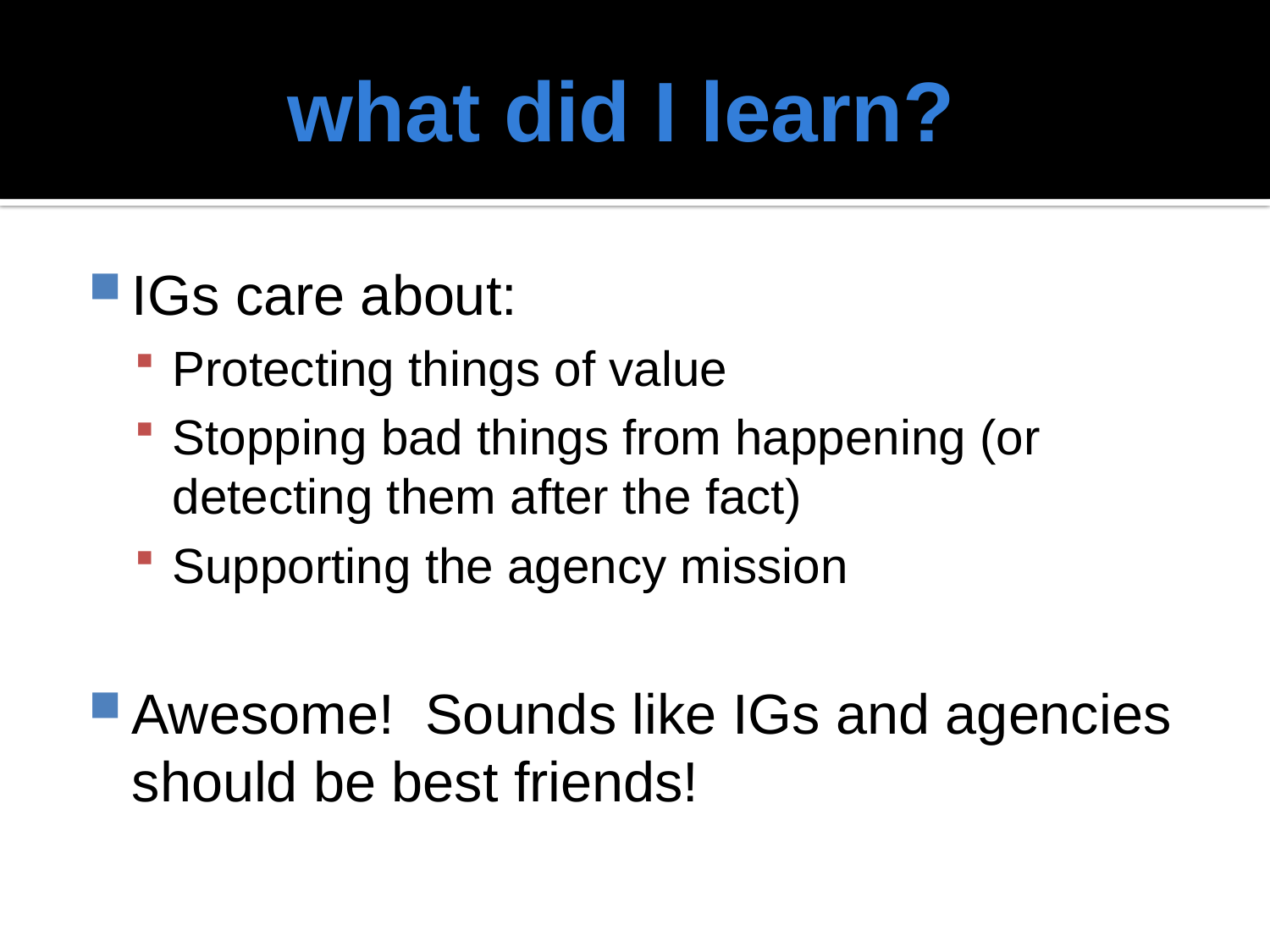

# what did I learn?
IGs care about:
Protecting things of value
Stopping bad things from happening (or detecting them after the fact)
Supporting the agency mission

Awesome!  Sounds like IGs and agencies should be best friends!